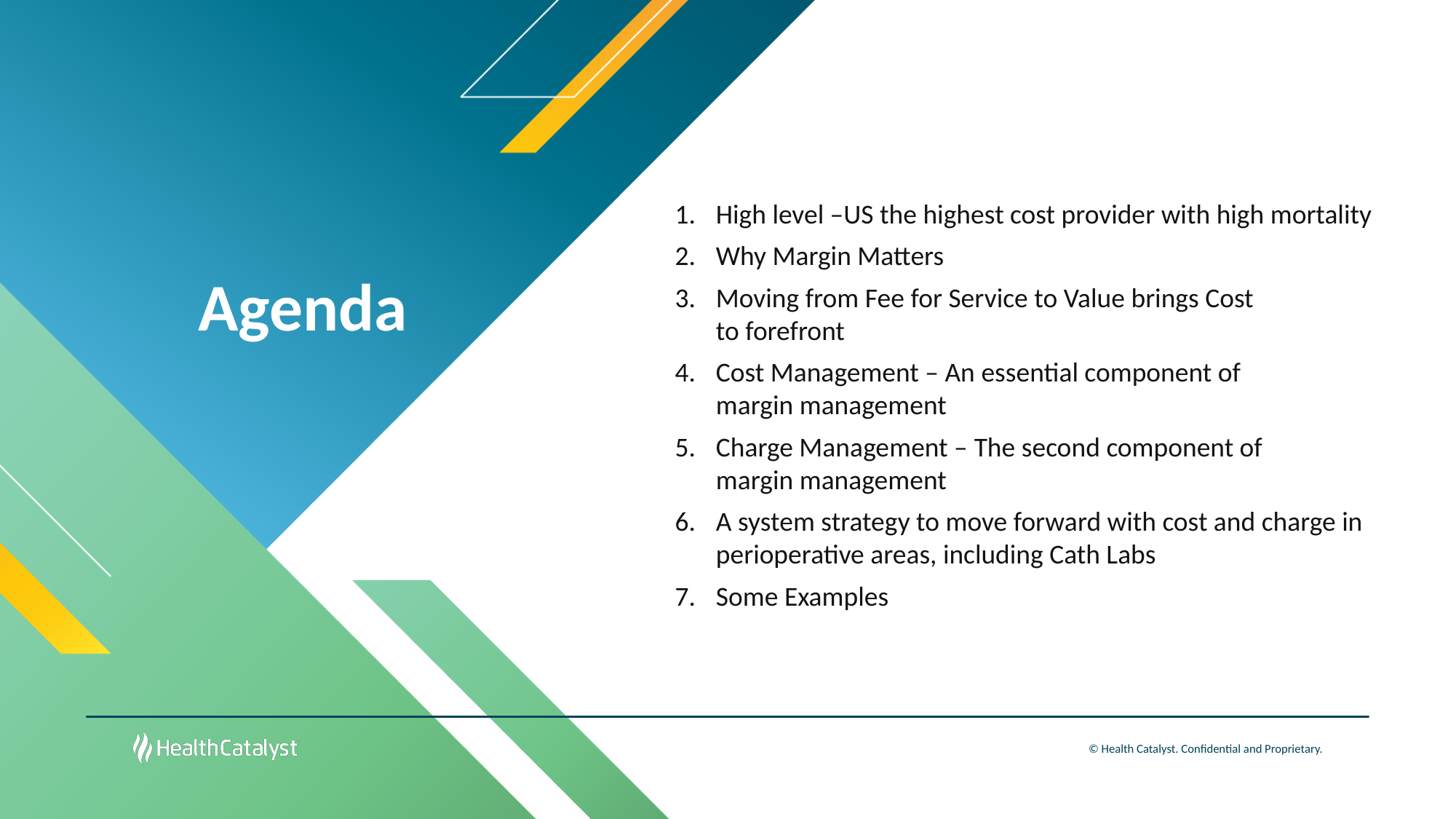

High level –US the highest cost provider with high mortality
Why Margin Matters
Moving from Fee for Service to Value brings Cost
to forefront
Cost Management – An essential component of
margin management
Charge Management – The second component of
margin management
A system strategy to move forward with cost and charge in perioperative areas, including Cath Labs
Some Examples